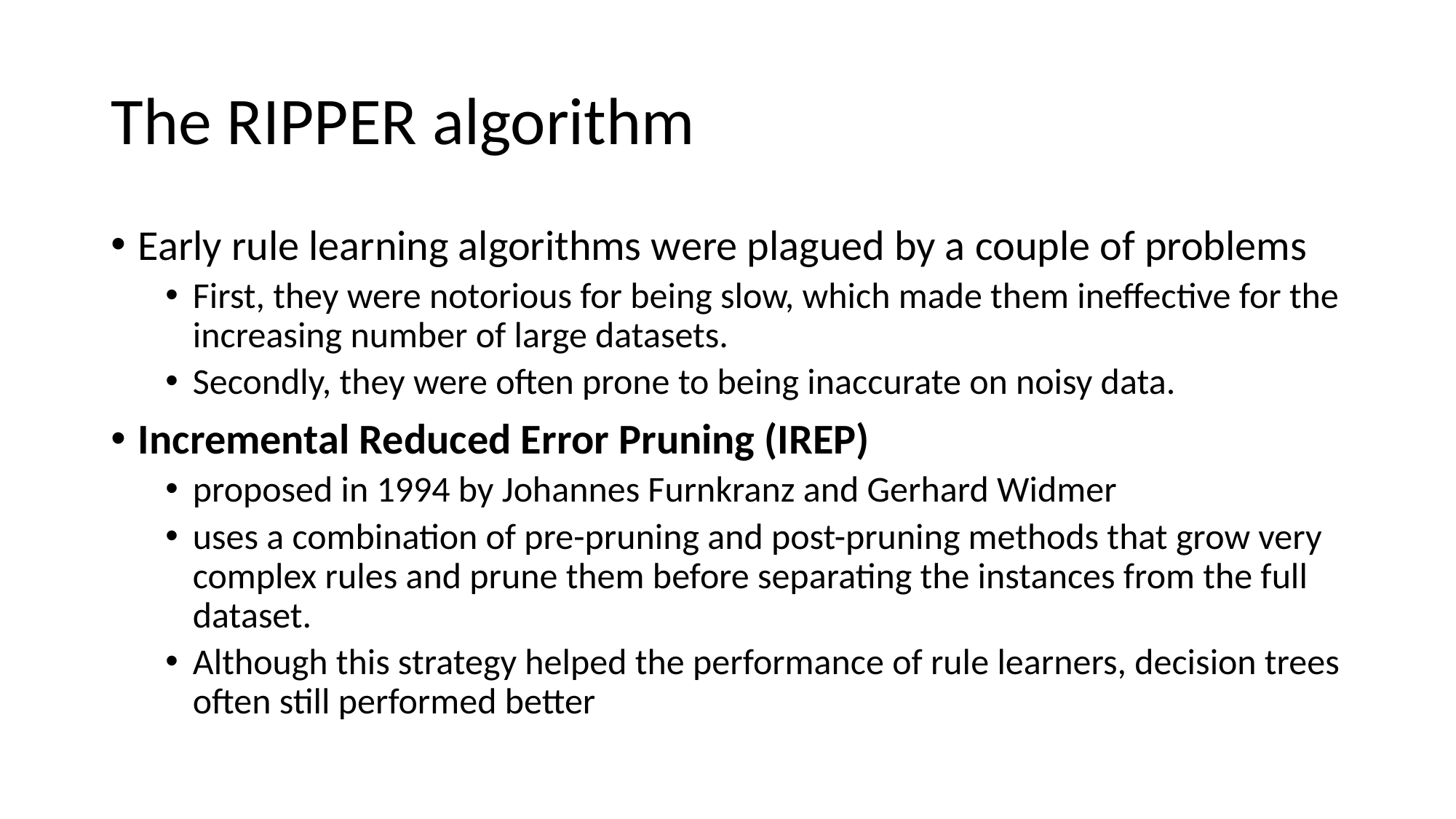

# The RIPPER algorithm
Early rule learning algorithms were plagued by a couple of problems
First, they were notorious for being slow, which made them ineffective for the increasing number of large datasets.
Secondly, they were often prone to being inaccurate on noisy data.
Incremental Reduced Error Pruning (IREP)
proposed in 1994 by Johannes Furnkranz and Gerhard Widmer
uses a combination of pre-pruning and post-pruning methods that grow very complex rules and prune them before separating the instances from the full dataset.
Although this strategy helped the performance of rule learners, decision trees often still performed better